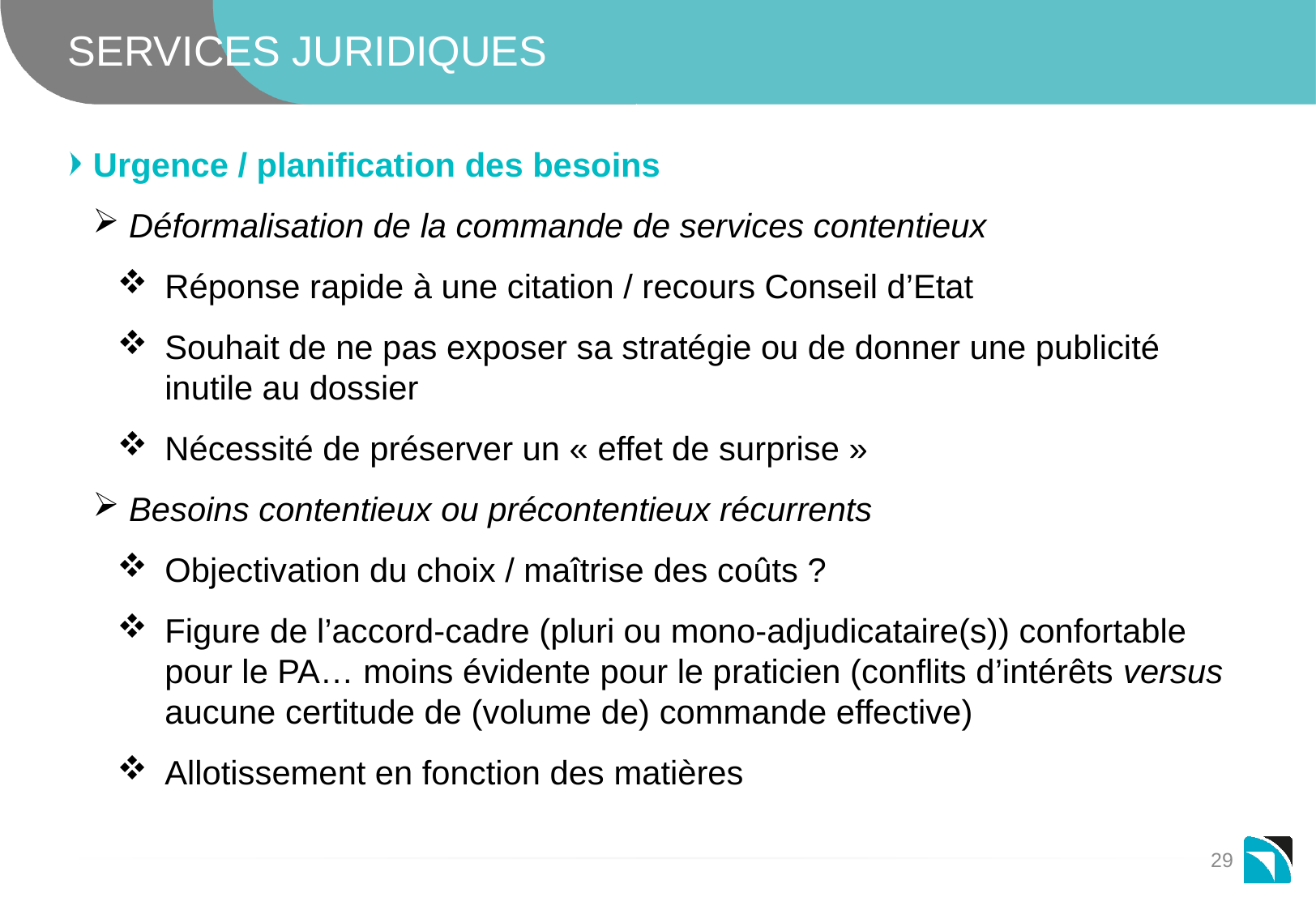

# SERVICES JURIDIQUES
Urgence / planification des besoins
 Déformalisation de la commande de services contentieux
Réponse rapide à une citation / recours Conseil d’Etat
Souhait de ne pas exposer sa stratégie ou de donner une publicité inutile au dossier
Nécessité de préserver un « effet de surprise »
 Besoins contentieux ou précontentieux récurrents
Objectivation du choix / maîtrise des coûts ?
Figure de l’accord-cadre (pluri ou mono-adjudicataire(s)) confortable pour le PA… moins évidente pour le praticien (conflits d’intérêts versus aucune certitude de (volume de) commande effective)
Allotissement en fonction des matières

29